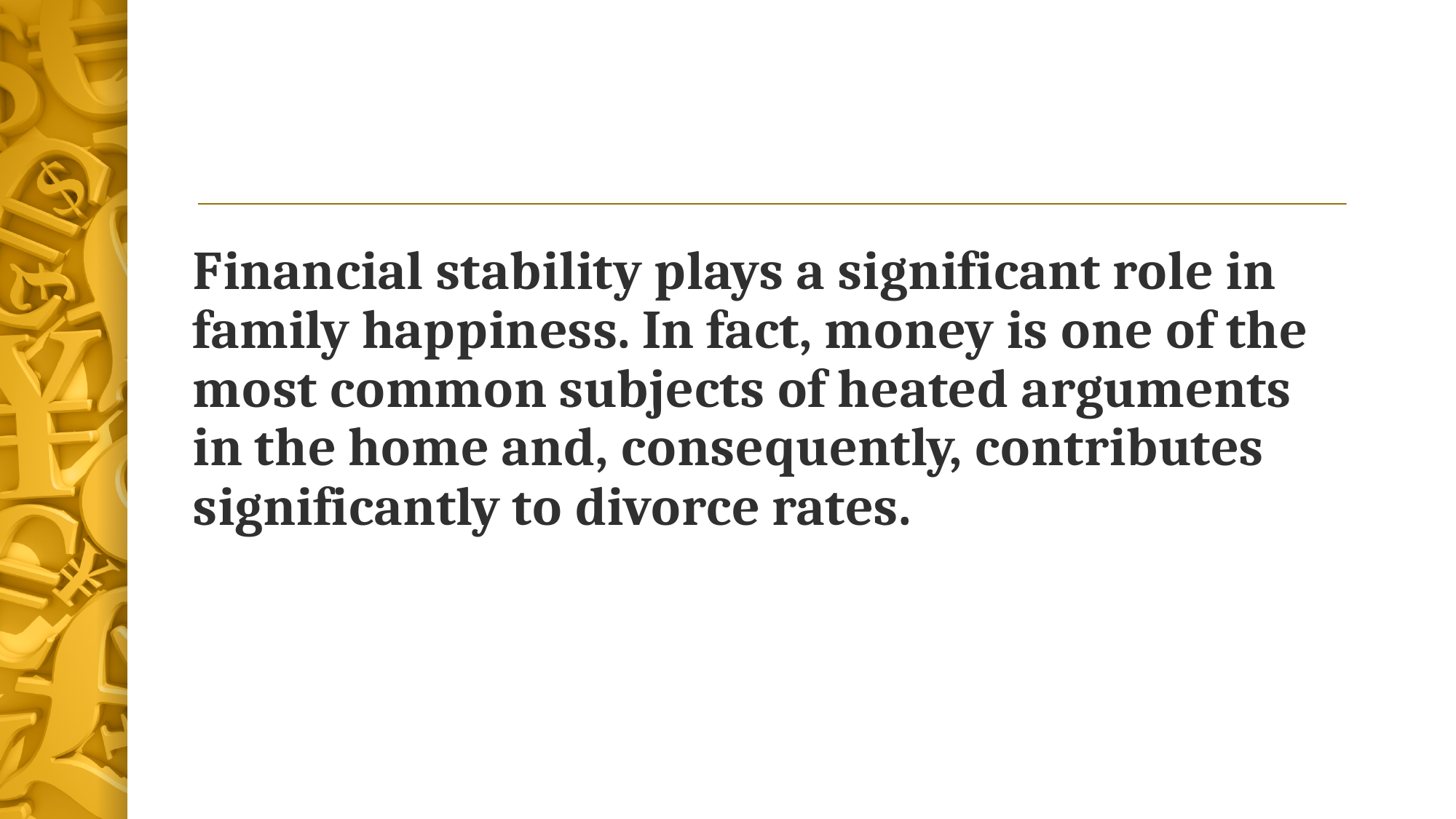

Financial stability plays a significant role in family happiness. In fact, money is one of the most common subjects of heated arguments in the home and, consequently, contributes significantly to divorce rates.